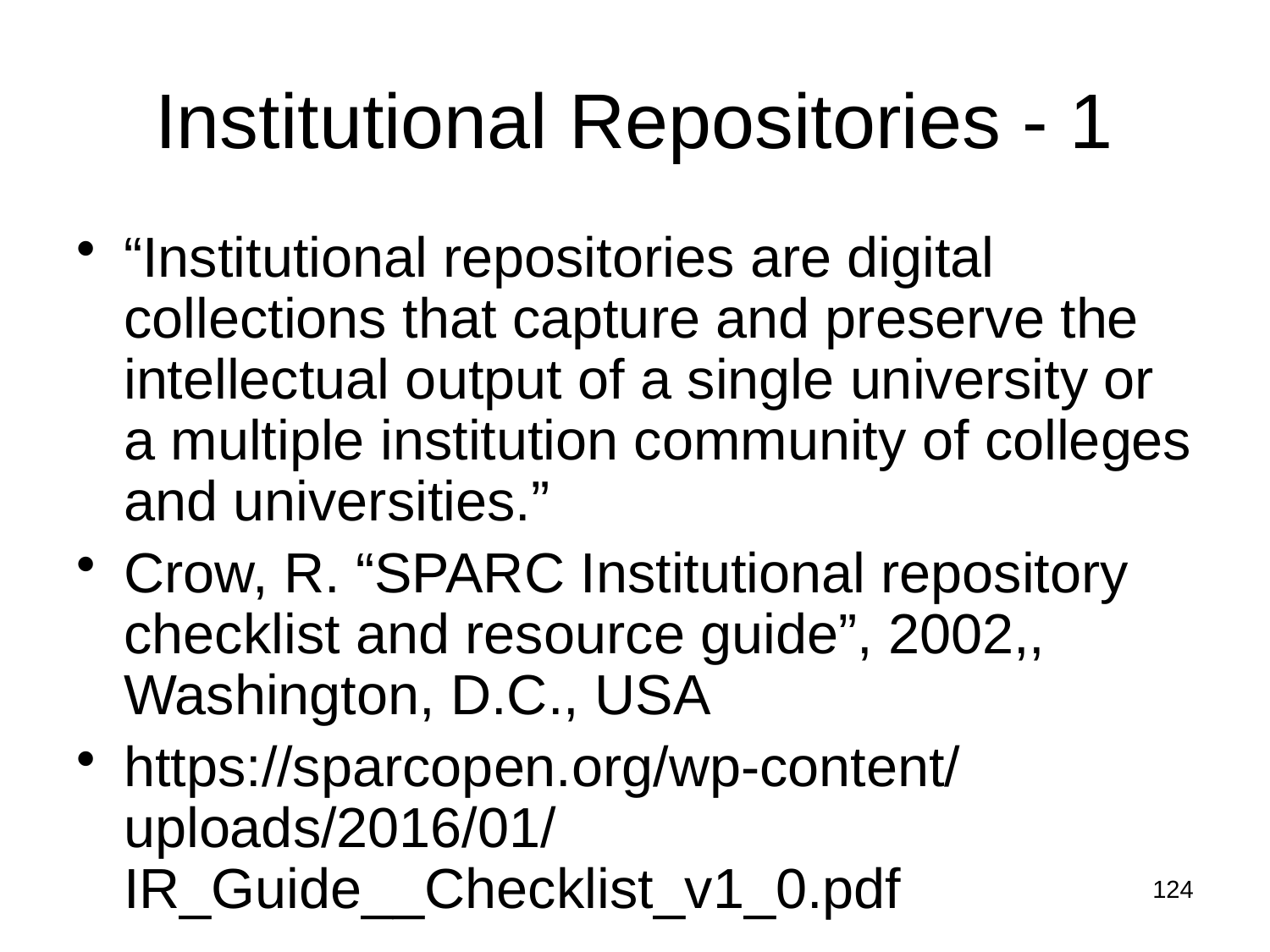

# Institutional Repositories - 1
“Institutional repositories are digital collections that capture and preserve the intellectual output of a single university or a multiple institution community of colleges and universities.”
Crow, R. “SPARC Institutional repository checklist and resource guide”, 2002,, Washington, D.C., USA
https://sparcopen.org/wp-content/uploads/2016/01/IR_Guide__Checklist_v1_0.pdf
124